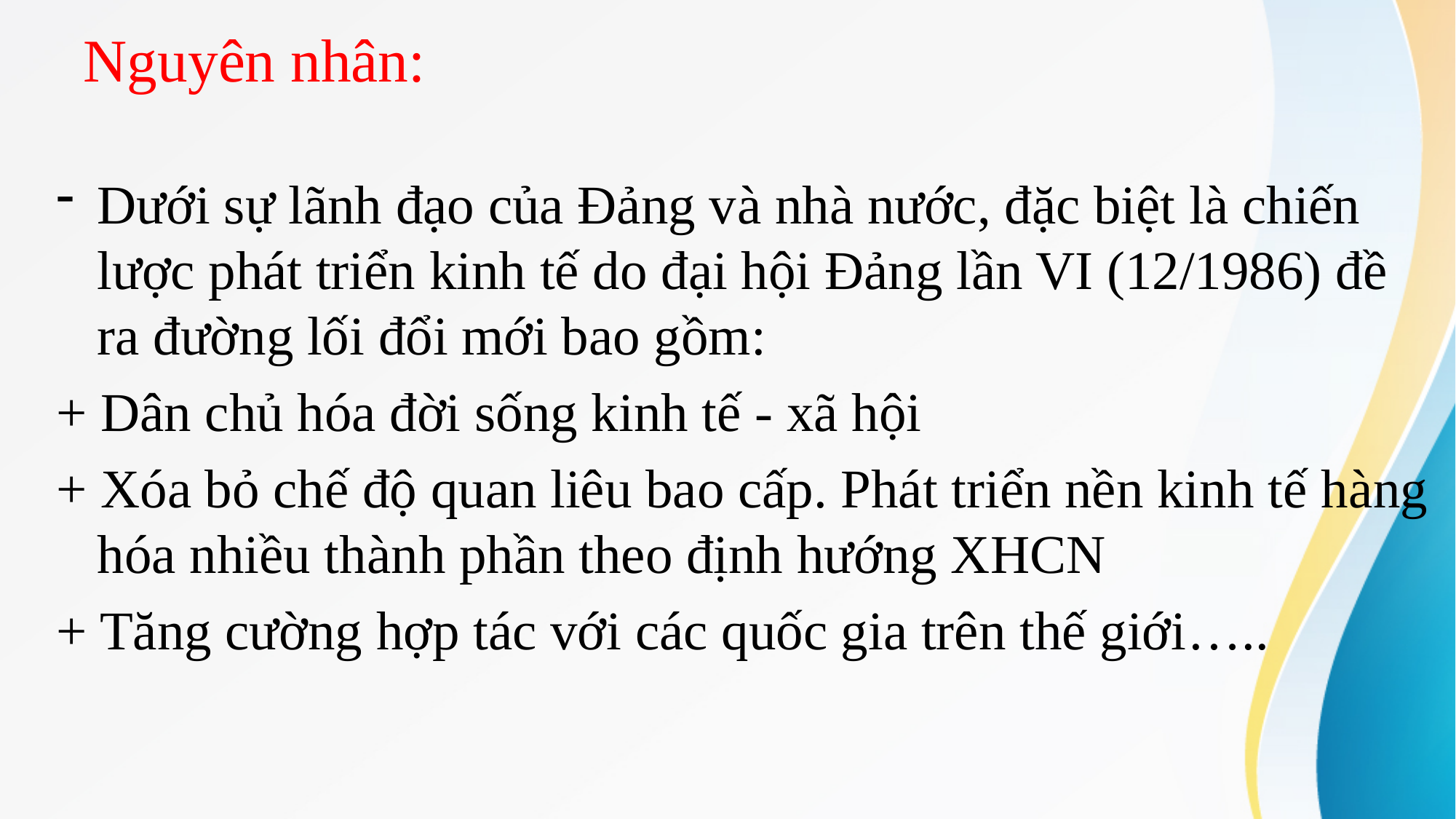

# Nguyên nhân:
Dưới sự lãnh đạo của Đảng và nhà nước, đặc biệt là chiến lược phát triển kinh tế do đại hội Đảng lần VI (12/1986) đề ra đường lối đổi mới bao gồm:
+ Dân chủ hóa đời sống kinh tế - xã hội
+ Xóa bỏ chế độ quan liêu bao cấp. Phát triển nền kinh tế hàng hóa nhiều thành phần theo định hướng XHCN
+ Tăng cường hợp tác với các quốc gia trên thế giới…..